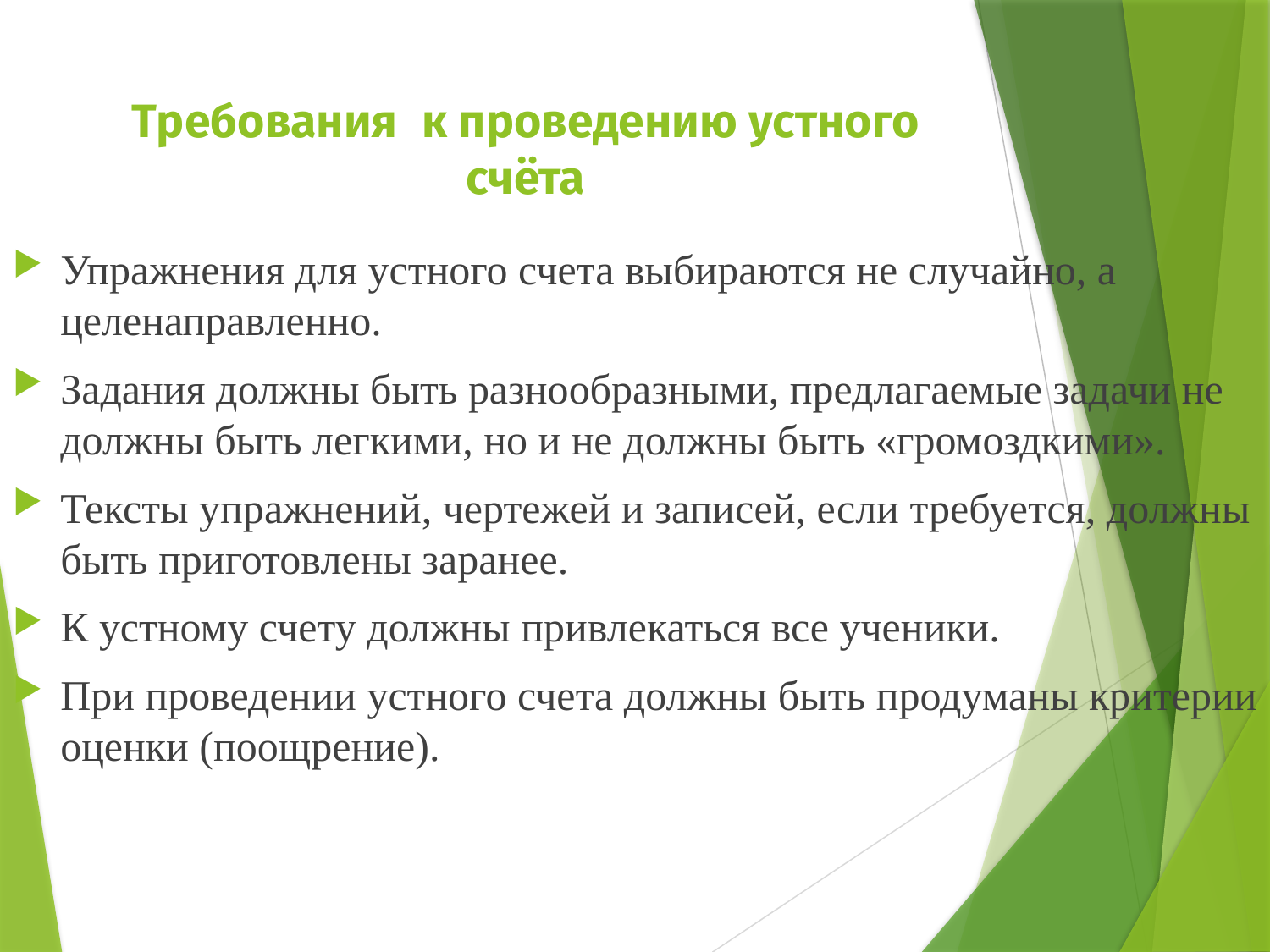

# Требования  к проведению устного счёта
Упражнения для устного счета выбираются не случайно, а целенаправленно.
Задания должны быть разнообразными, предлагаемые задачи не должны быть легкими, но и не должны быть «громоздкими».
Тексты упражнений, чертежей и записей, если требуется, должны быть приготовлены заранее.
К устному счету должны привлекаться все ученики.
При проведении устного счета должны быть продуманы критерии оценки (поощрение).